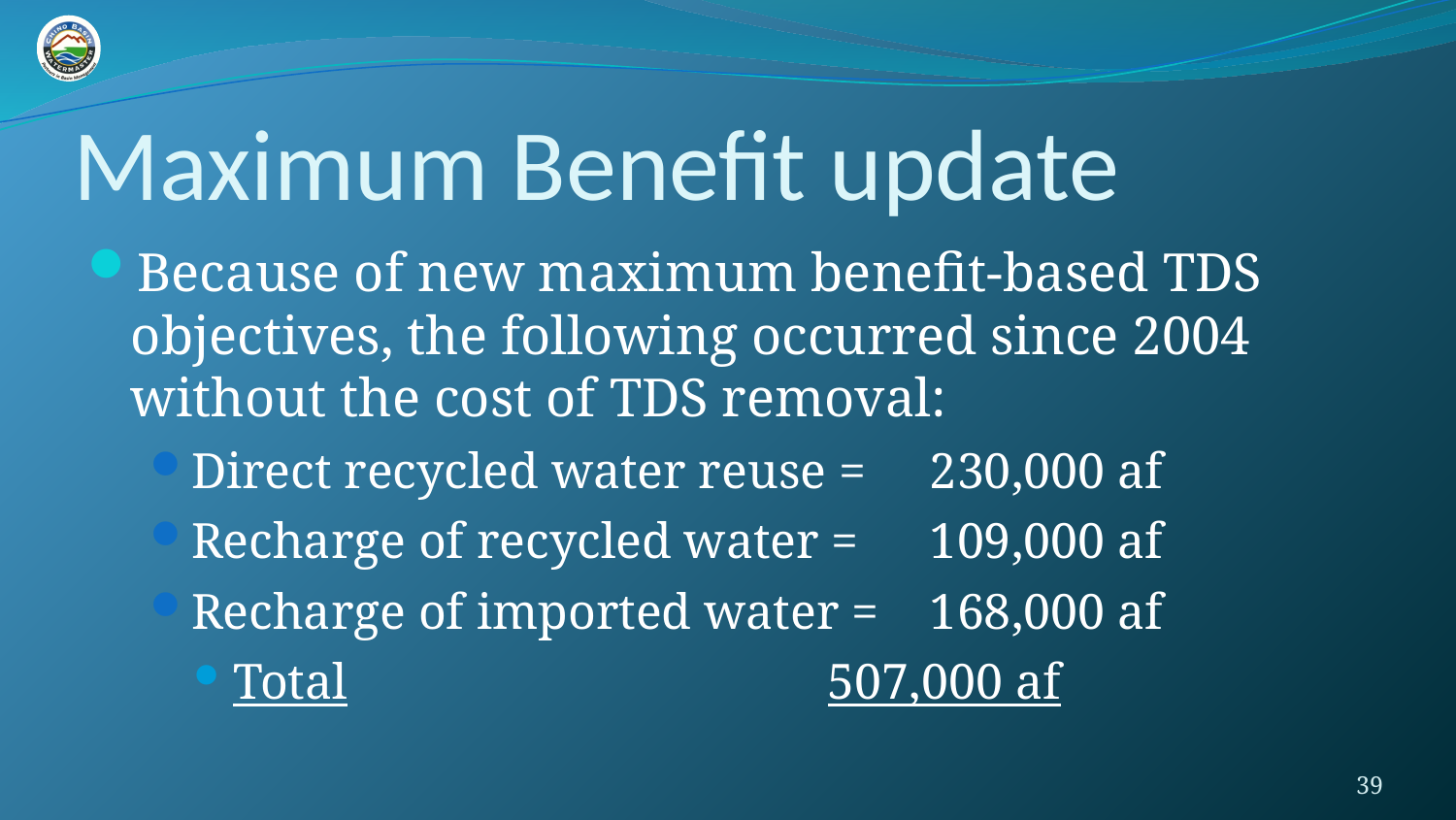

# Maximum Benefit update
Because of new maximum benefit-based TDS objectives, the following occurred since 2004 without the cost of TDS removal:
Direct recycled water reuse =	 230,000 af
Recharge of recycled water =	 109,000 af
Recharge of imported water =	 168,000 af
Total				 507,000 af
39